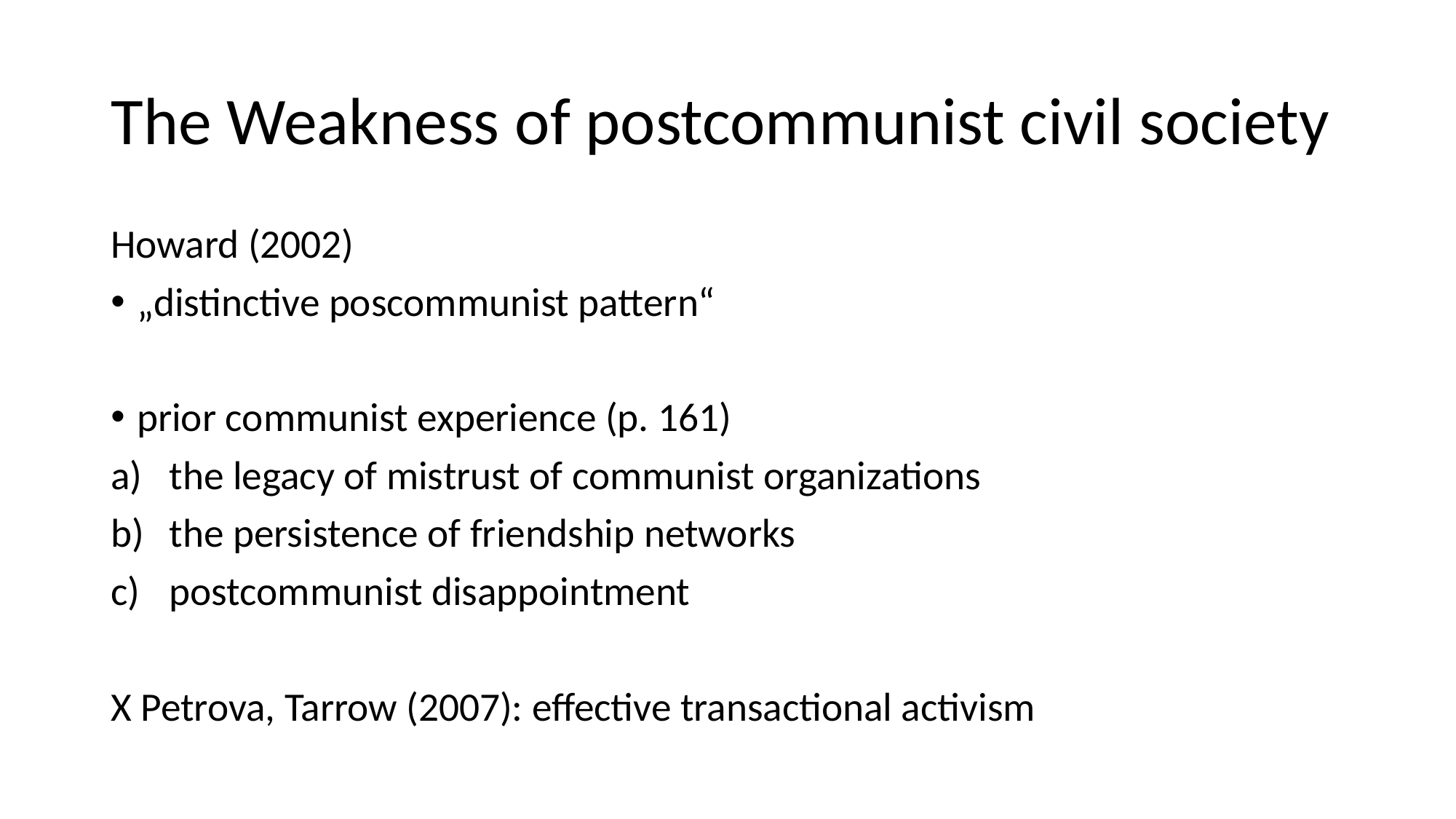

# The Weakness of postcommunist civil society
Howard (2002)
„distinctive poscommunist pattern“

prior communist experience (p. 161)
the legacy of mistrust of communist organizations
the persistence of friendship networks
postcommunist disappointment

X Petrova, Tarrow (2007): effective transactional activism